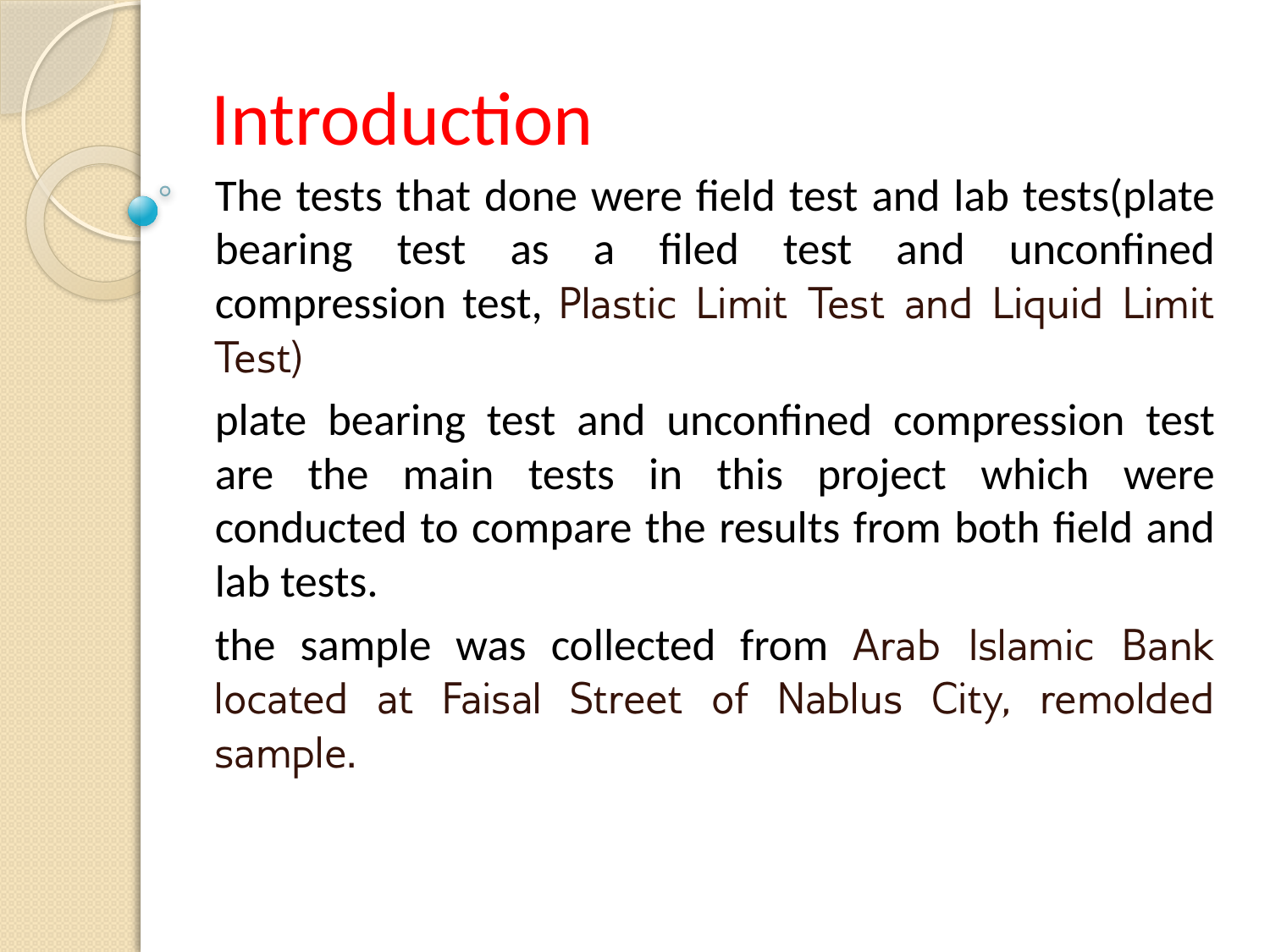

# Introduction
	The tests that done were field test and lab tests(plate bearing test as a filed test and unconfined compression test, Plastic Limit Test and Liquid Limit Test)
	plate bearing test and unconfined compression test are the main tests in this project which were conducted to compare the results from both field and lab tests.
	the sample was collected from Arab Islamic Bank located at Faisal Street of Nablus City, remolded sample.